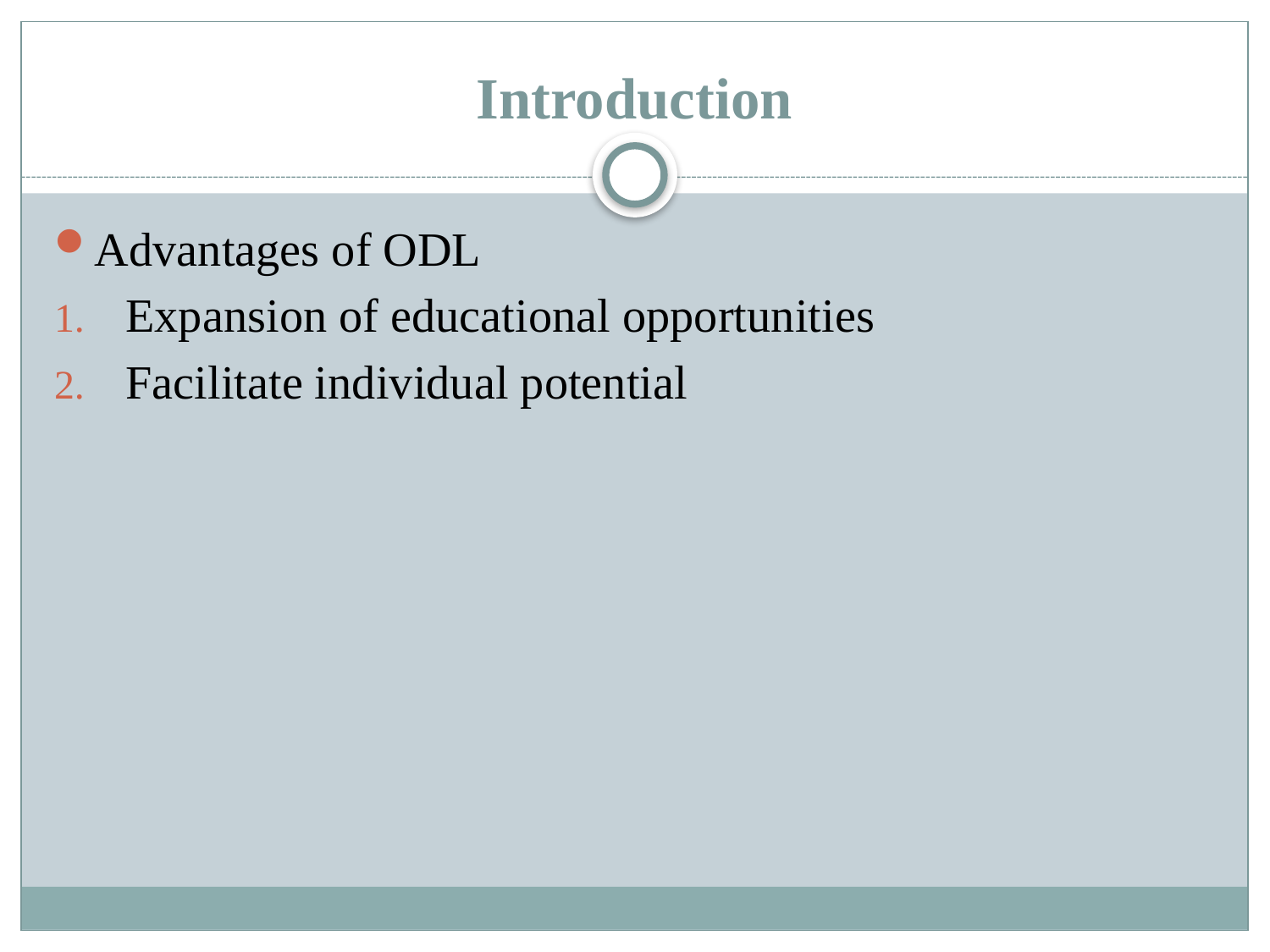

# Introduction
Advantages of ODL
Expansion of educational opportunities
Facilitate individual potential